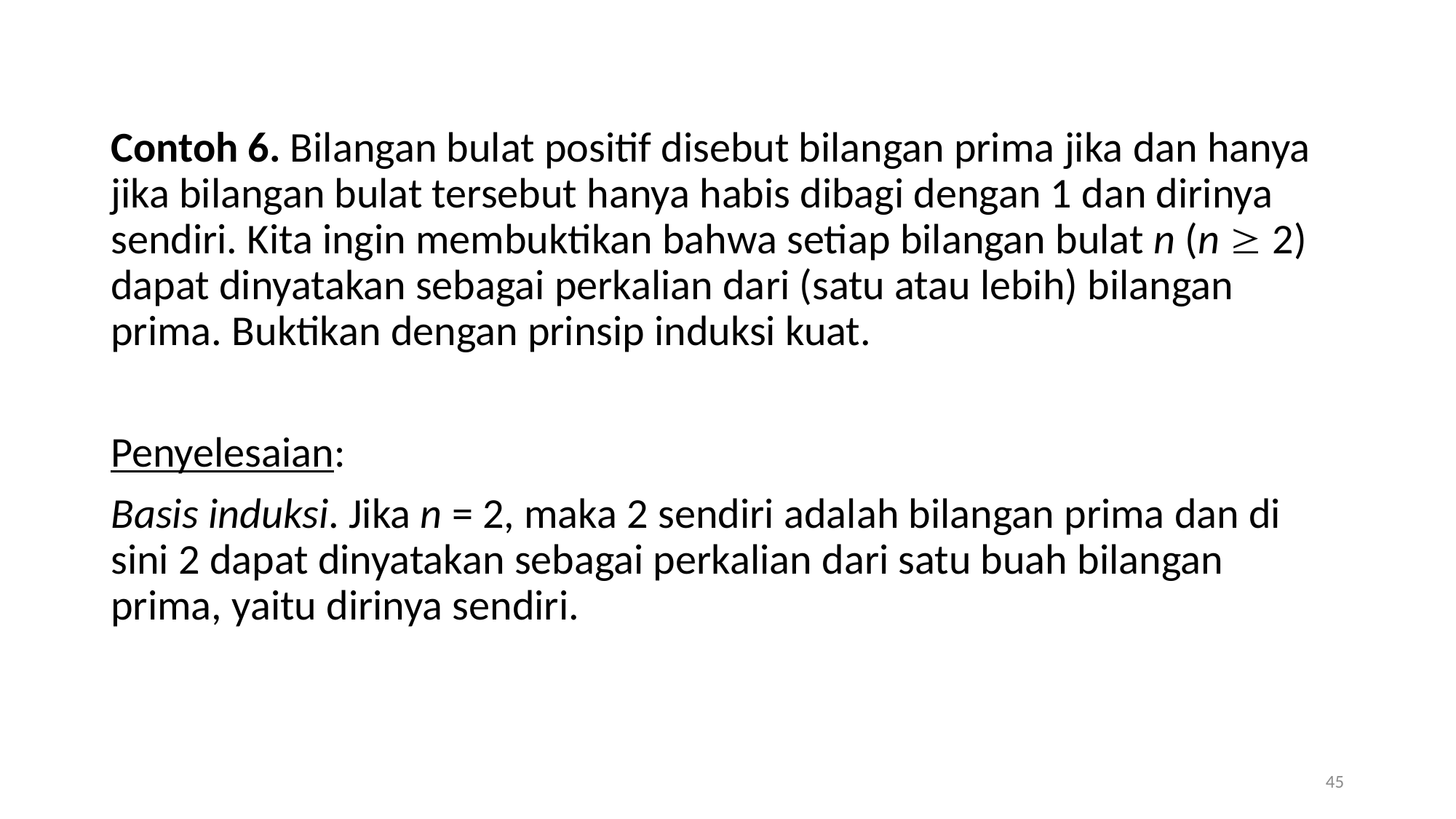

Contoh 6. Bilangan bulat positif disebut bilangan prima jika dan hanya jika bilangan bulat tersebut hanya habis dibagi dengan 1 dan dirinya sendiri. Kita ingin membuktikan bahwa setiap bilangan bulat n (n ≥ 2) dapat dinyatakan sebagai perkalian dari (satu atau lebih) bilangan prima. Buktikan dengan prinsip induksi kuat.

Penyelesaian:
Basis induksi. Jika n = 2, maka 2 sendiri adalah bilangan prima dan di sini 2 dapat dinyatakan sebagai perkalian dari satu buah bilangan prima, yaitu dirinya sendiri.

45